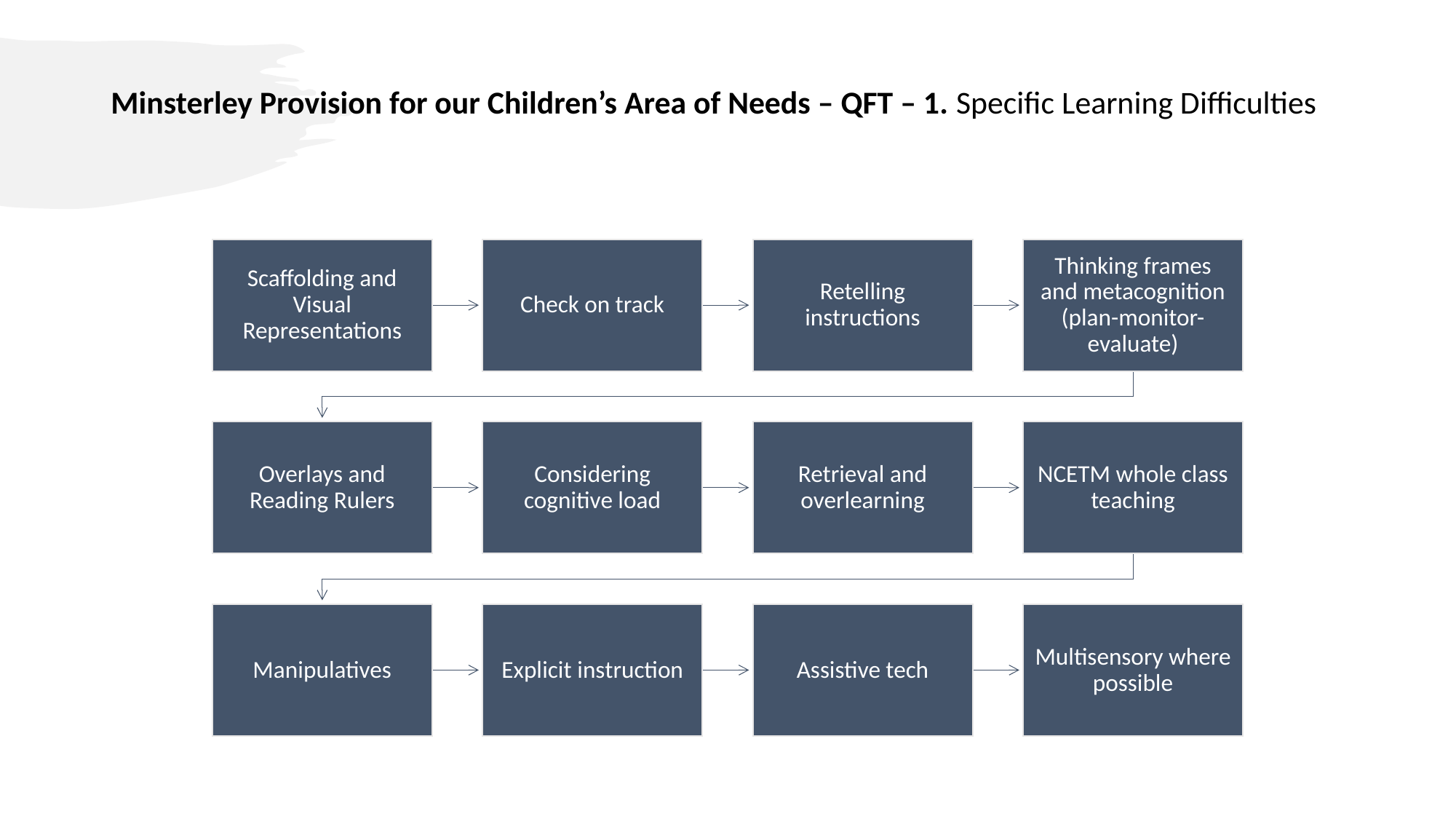

# Minsterley Provision for our Children’s Area of Needs – QFT – 1. Specific Learning Difficulties

Scaffolding and Visual Representations

Check on track

Retelling instructions

Thinking frames and metacognition (plan-monitor-evaluate)

Overlays and Reading Rulers

Considering cognitive load

Retrieval and overlearning

NCETM whole class teaching

Manipulatives

Explicit instruction

Assistive tech
Multisensory where possible